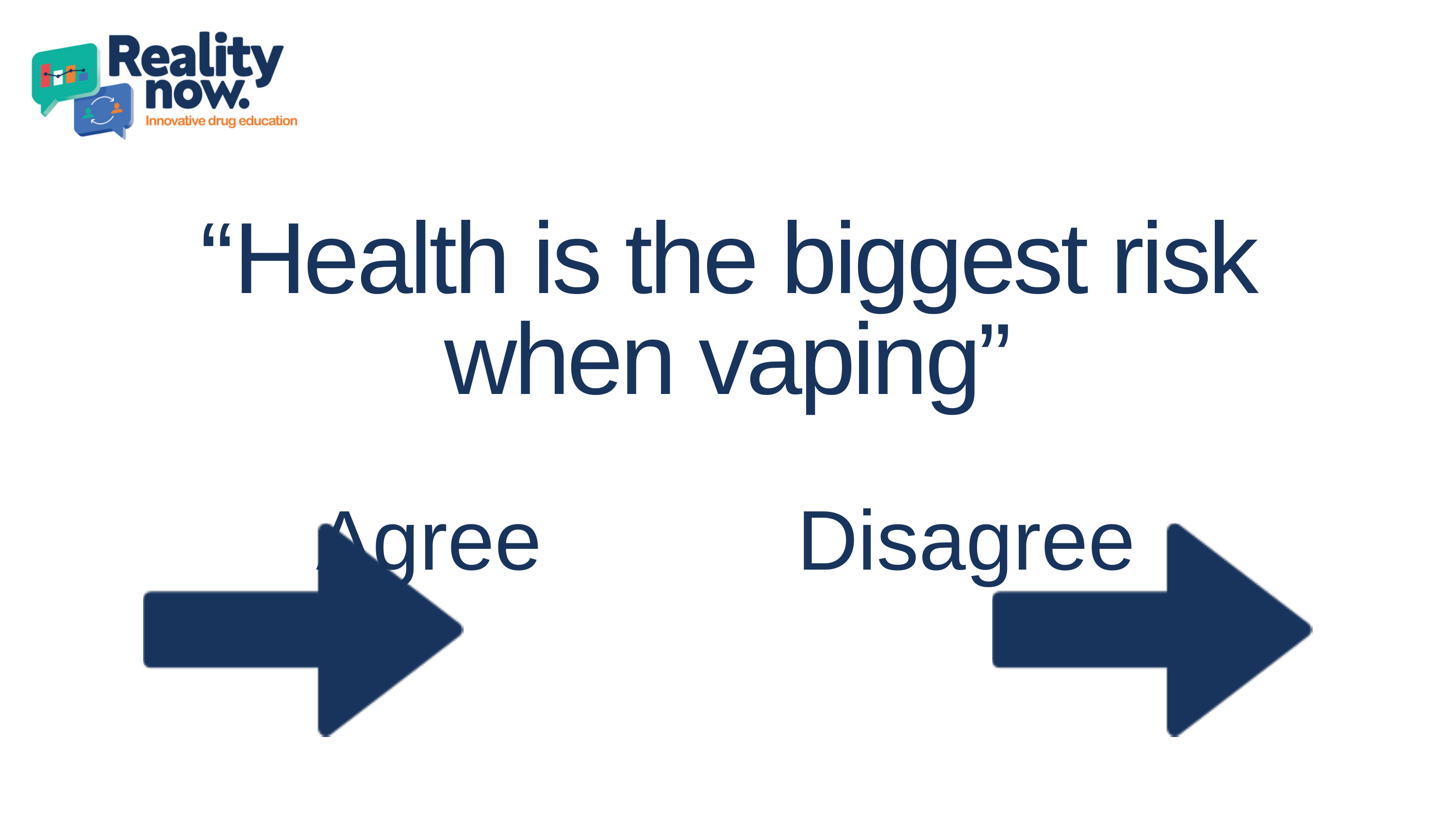

“Health is the biggest risk when vaping”
Agree
Disagree